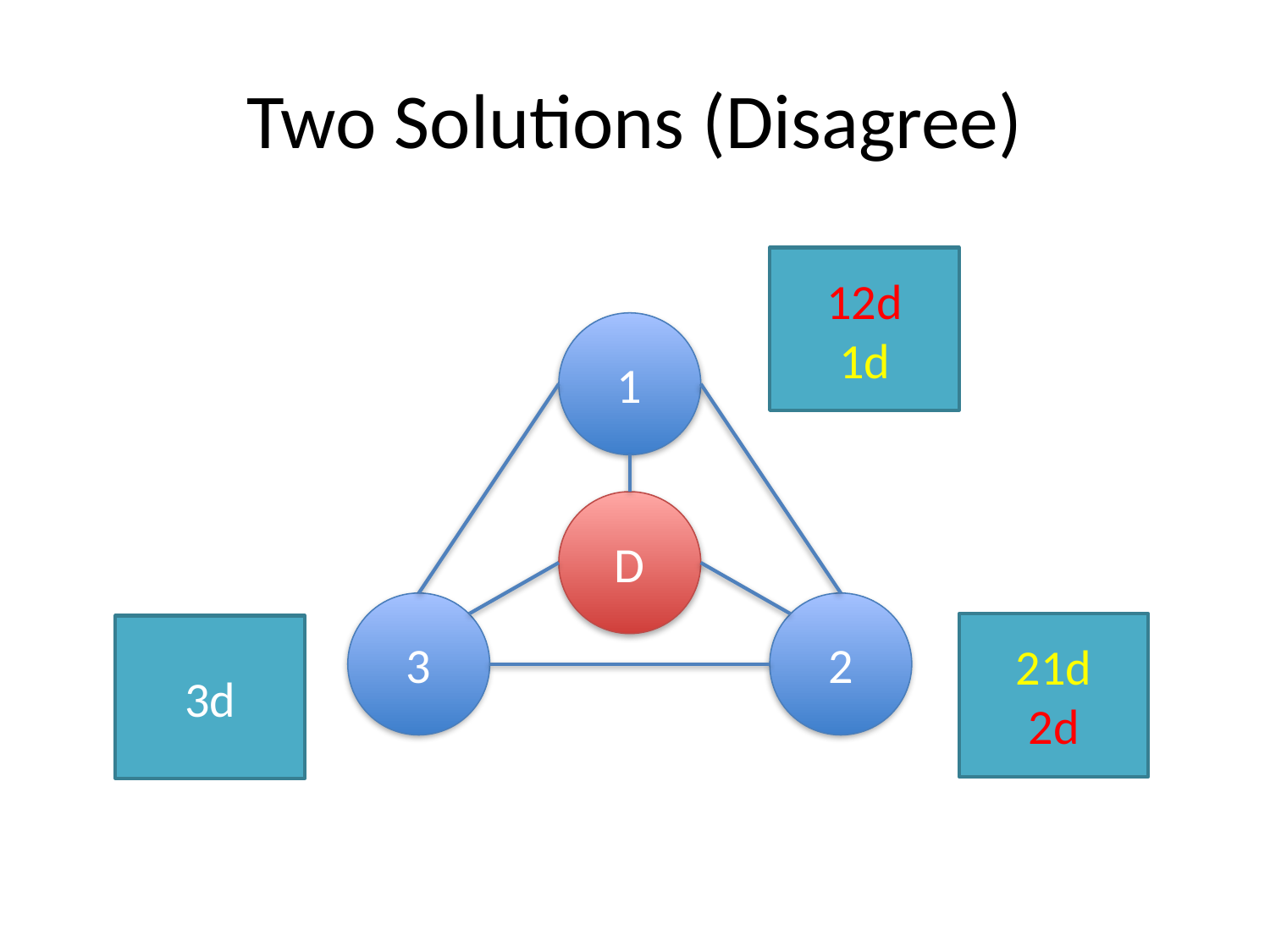

# Two Solutions (Disagree)
12d
1d
1
D
3
2
21d
2d
3d